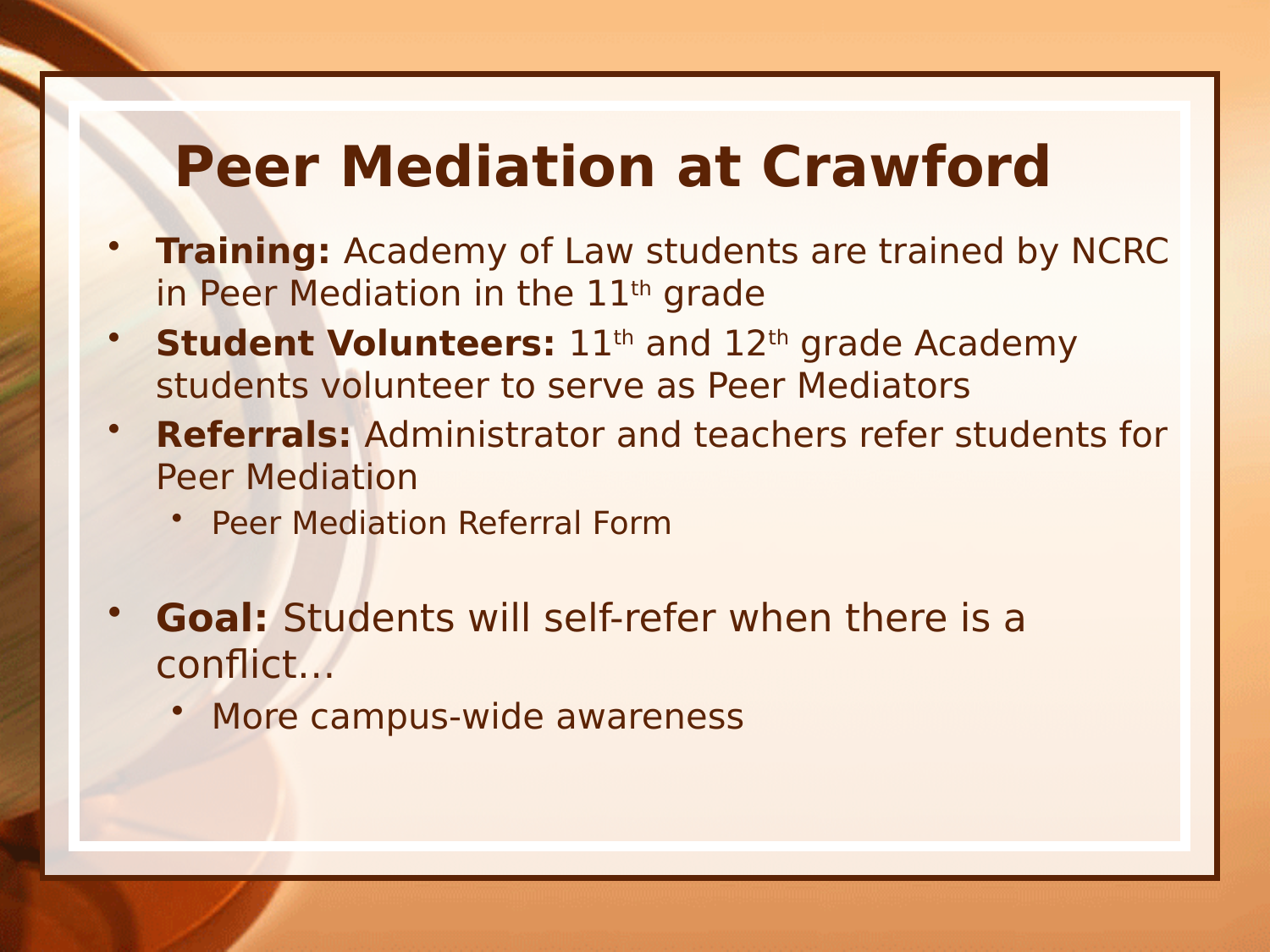

# Peer Mediation at Crawford
Training: Academy of Law students are trained by NCRC in Peer Mediation in the 11th grade
Student Volunteers: 11th and 12th grade Academy students volunteer to serve as Peer Mediators
Referrals: Administrator and teachers refer students for Peer Mediation
Peer Mediation Referral Form

Goal: Students will self-refer when there is a conflict…
More campus-wide awareness